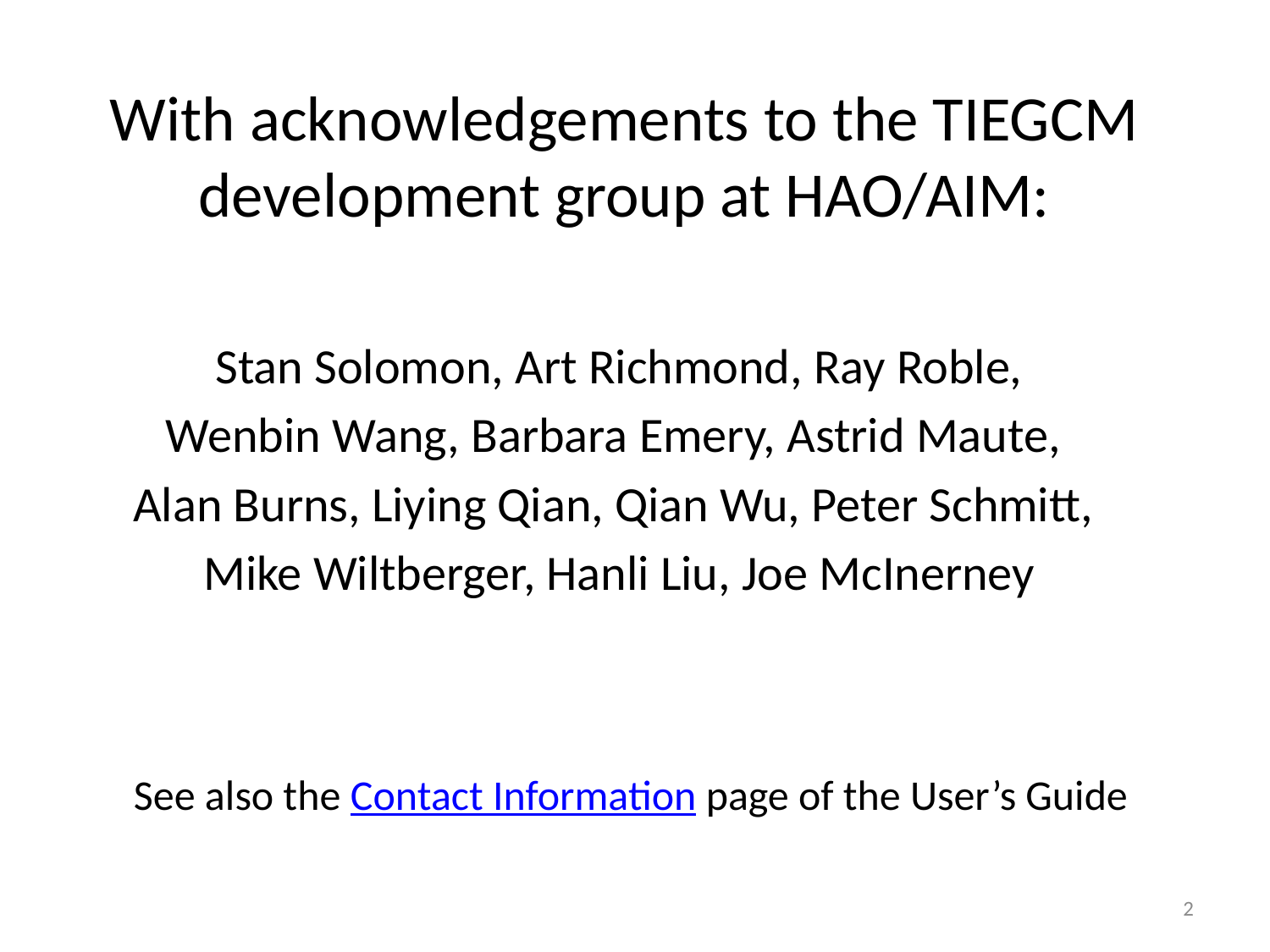

# With acknowledgements to the TIEGCM development group at HAO/AIM:
Stan Solomon, Art Richmond, Ray Roble,
Wenbin Wang, Barbara Emery, Astrid Maute,
Alan Burns, Liying Qian, Qian Wu, Peter Schmitt,
Mike Wiltberger, Hanli Liu, Joe McInerney
See also the Contact Information page of the User’s Guide
2